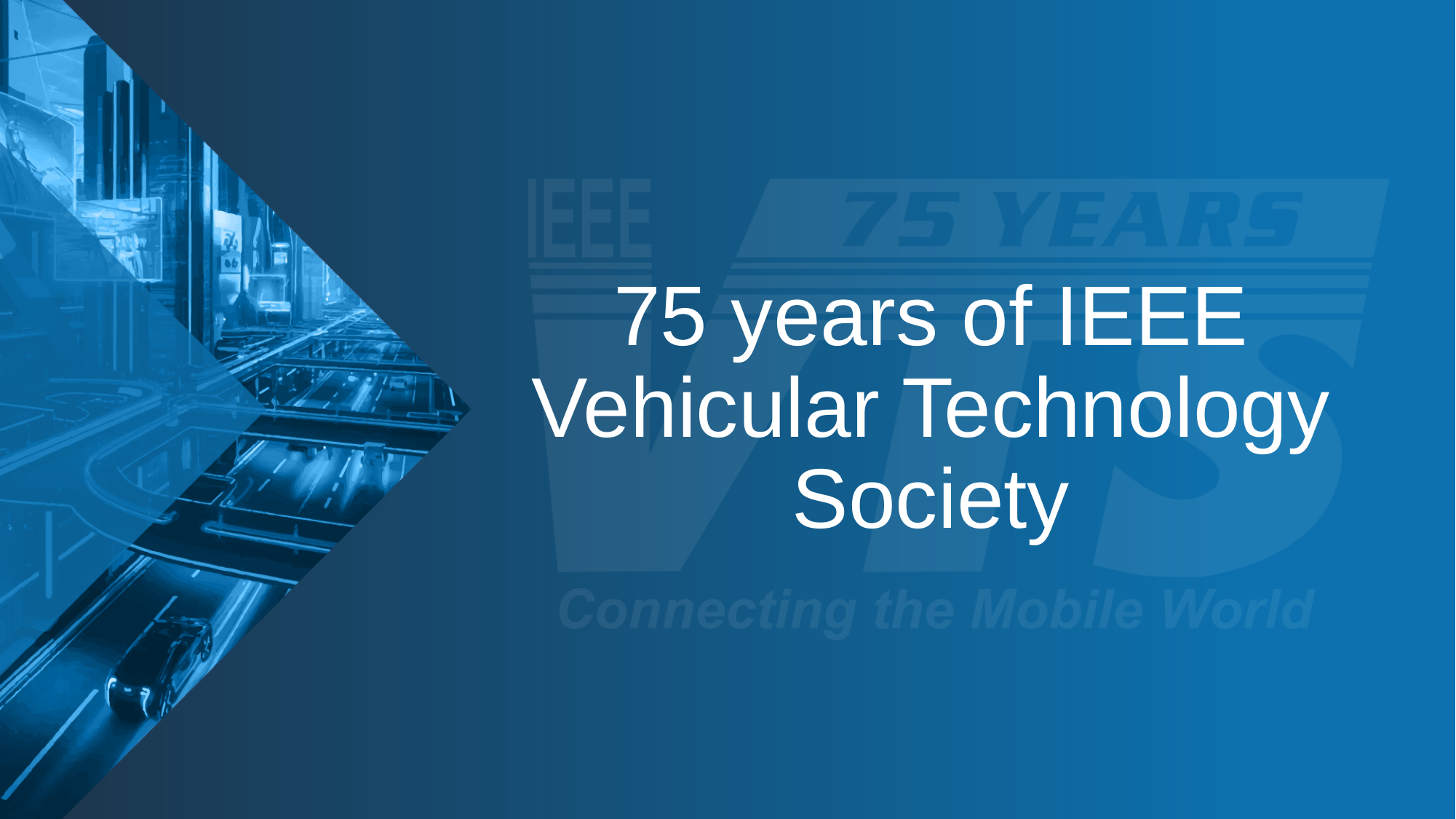

# 75 years of IEEE Vehicular Technology Society